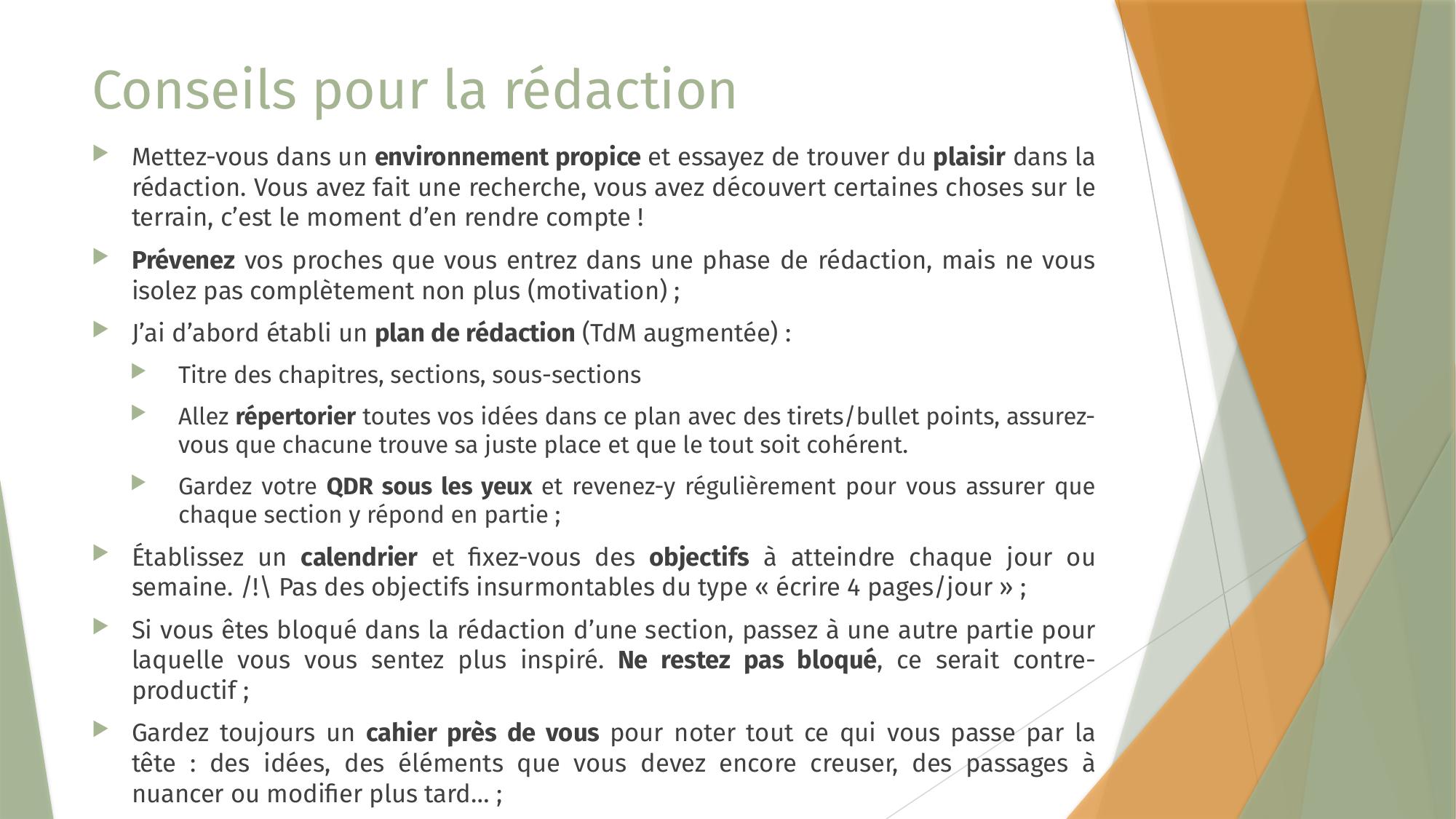

# Conseils pour la rédaction
Mettez-vous dans un environnement propice et essayez de trouver du plaisir dans la rédaction. Vous avez fait une recherche, vous avez découvert certaines choses sur le terrain, c’est le moment d’en rendre compte !
Prévenez vos proches que vous entrez dans une phase de rédaction, mais ne vous isolez pas complètement non plus (motivation) ;
J’ai d’abord établi un plan de rédaction (TdM augmentée) :
Titre des chapitres, sections, sous-sections
Allez répertorier toutes vos idées dans ce plan avec des tirets/bullet points, assurez-vous que chacune trouve sa juste place et que le tout soit cohérent.
Gardez votre QDR sous les yeux et revenez-y régulièrement pour vous assurer que chaque section y répond en partie ;
Établissez un calendrier et fixez-vous des objectifs à atteindre chaque jour ou semaine. /!\ Pas des objectifs insurmontables du type « écrire 4 pages/jour » ;
Si vous êtes bloqué dans la rédaction d’une section, passez à une autre partie pour laquelle vous vous sentez plus inspiré. Ne restez pas bloqué, ce serait contre-productif ;
Gardez toujours un cahier près de vous pour noter tout ce qui vous passe par la tête : des idées, des éléments que vous devez encore creuser, des passages à nuancer ou modifier plus tard… ;